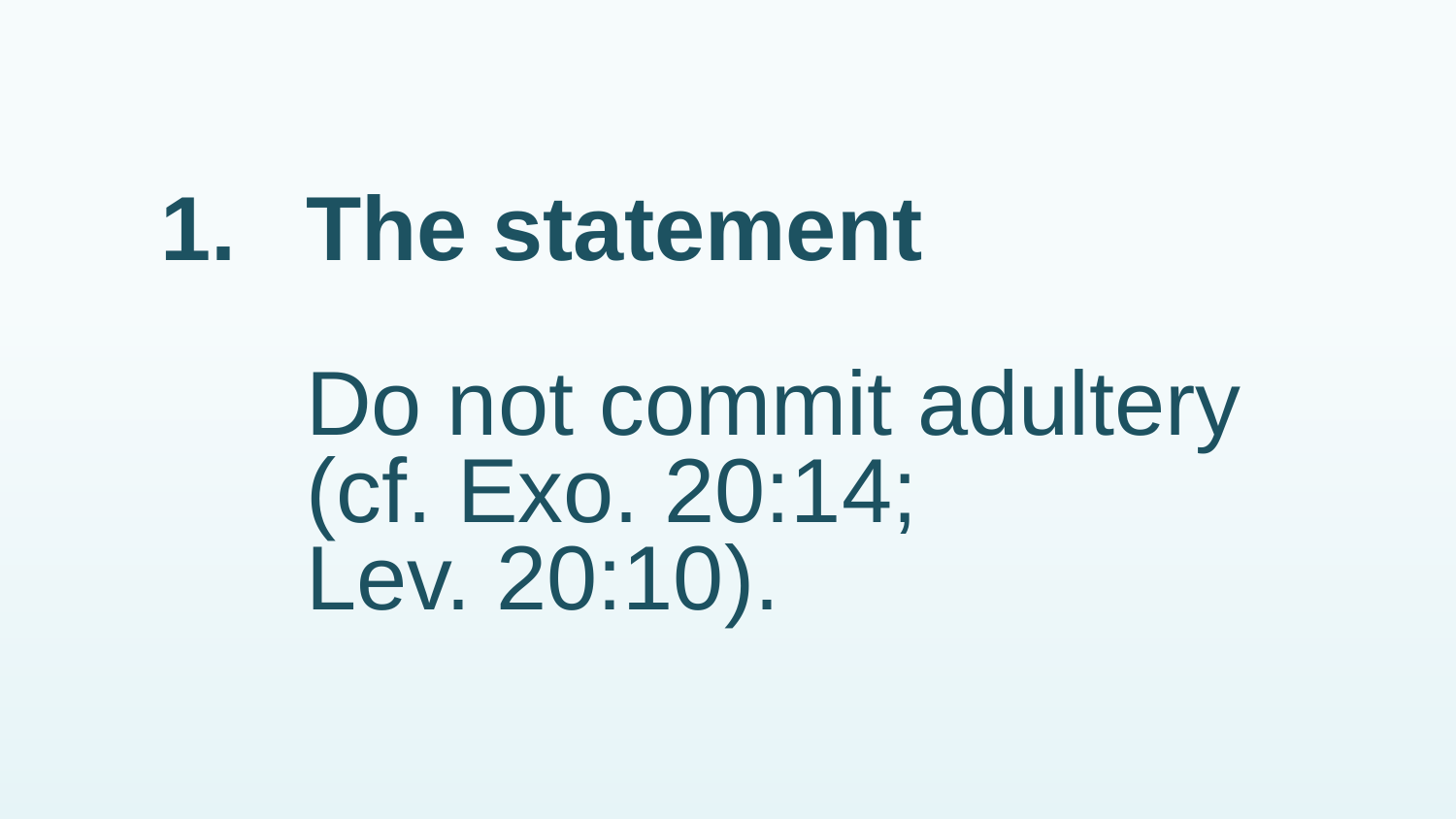

# 1.	The statement Do not commit adultery (cf. Exo. 20:14; Lev. 20:10).